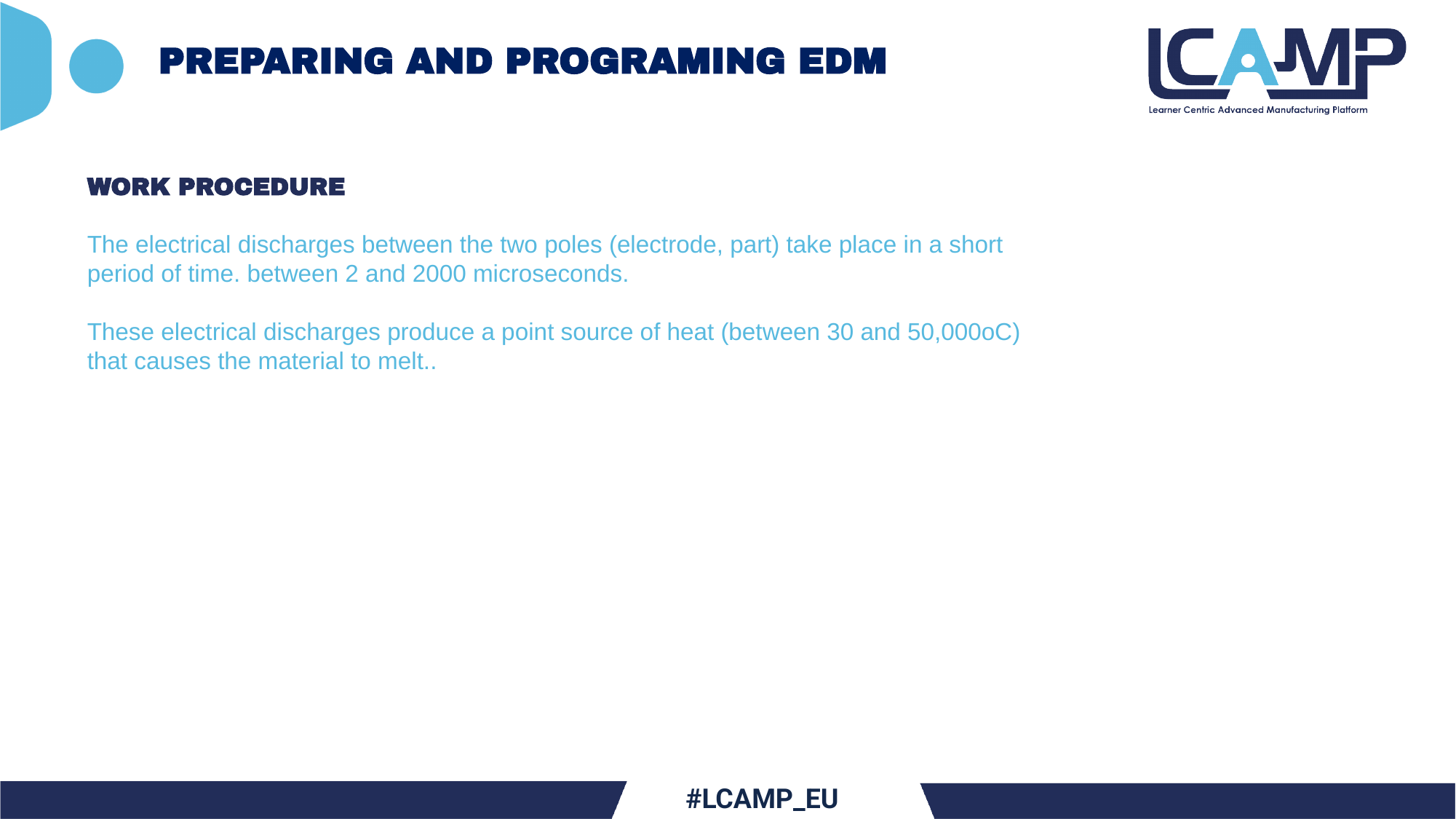

# PREPARING AND PROGRAMING EDM
WORK PROCEDURE

The electrical discharges between the two poles (electrode, part) take place in a short period of time. between 2 and 2000 microseconds.

These electrical discharges produce a point source of heat (between 30 and 50,000oC) that causes the material to melt..
#LCAMP_EU